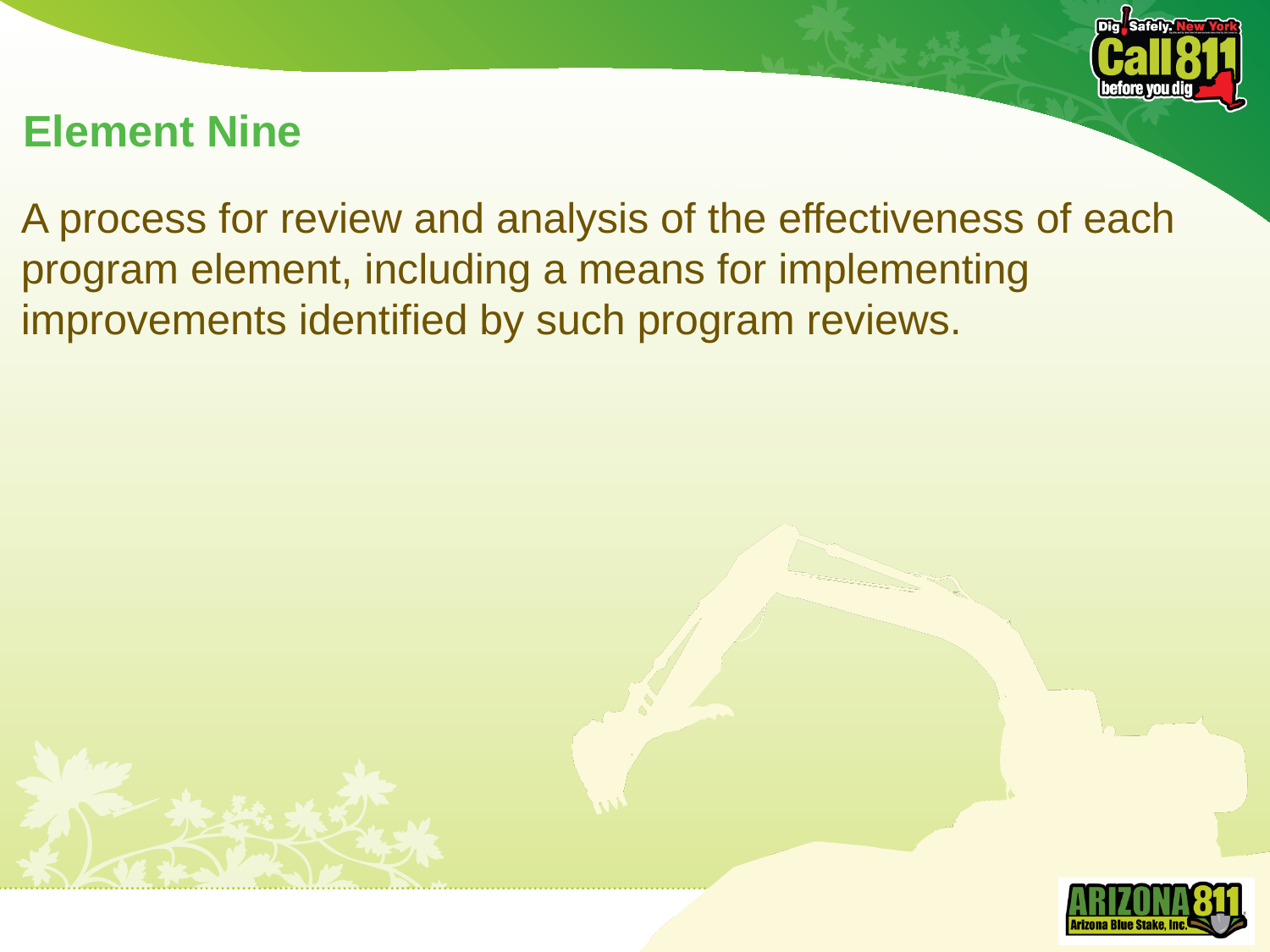

# Element Nine
A process for review and analysis of the effectiveness of each program element, including a means for implementing improvements identified by such program reviews.